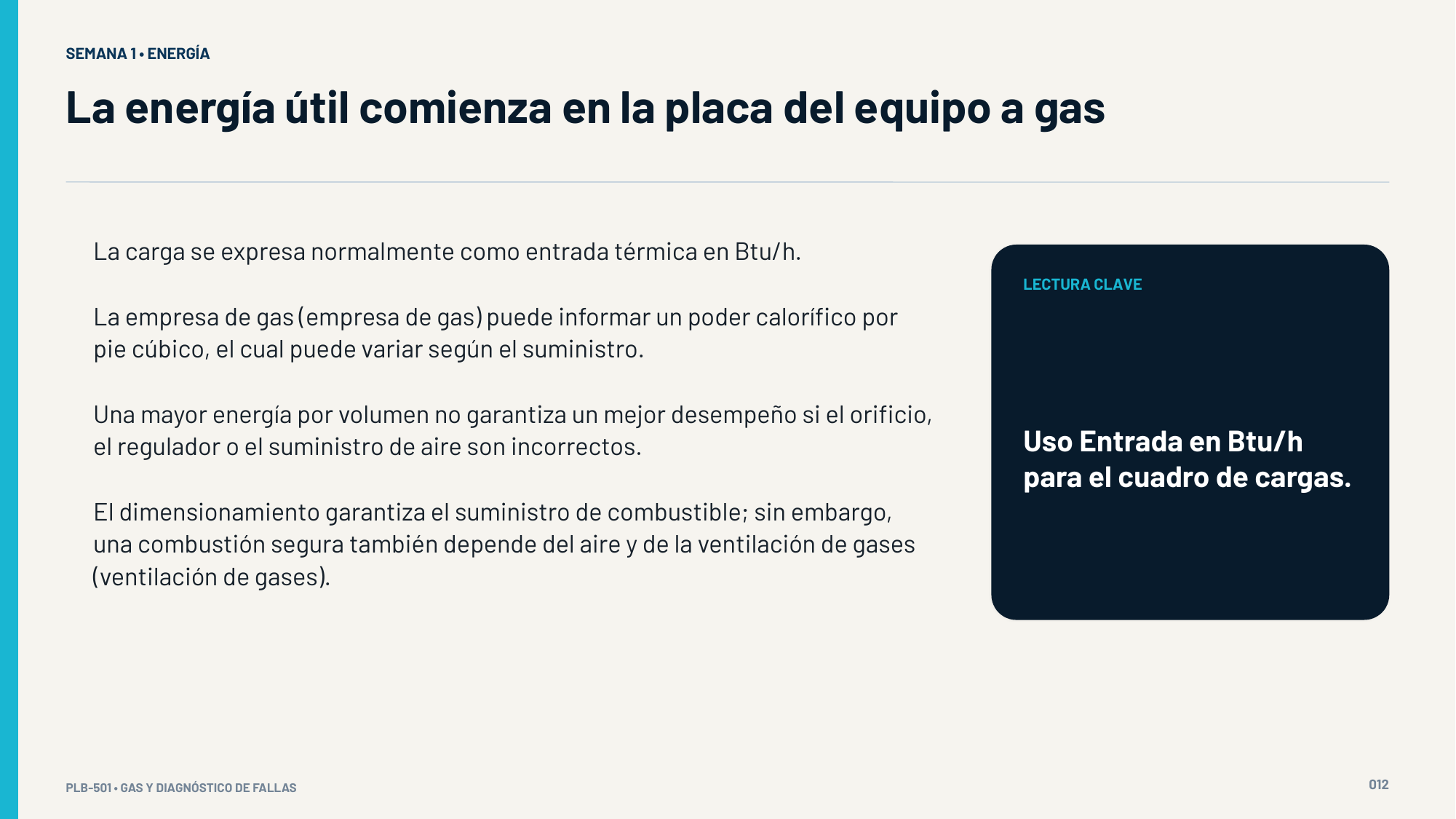

SEMANA 1 • ENERGÍA
La energía útil comienza en la placa del equipo a gas

La carga se expresa normalmente como entrada térmica en Btu/h.

La empresa de gas (empresa de gas) puede informar un poder calorífico por pie cúbico, el cual puede variar según el suministro.

Una mayor energía por volumen no garantiza un mejor desempeño si el orificio, el regulador o el suministro de aire son incorrectos.

El dimensionamiento garantiza el suministro de combustible; sin embargo, una combustión segura también depende del aire y de la ventilación de gases (ventilación de gases).

LECTURA CLAVE
Uso Entrada en Btu/h para el cuadro de cargas.
012
PLB-501 • GAS Y DIAGNÓSTICO DE FALLAS